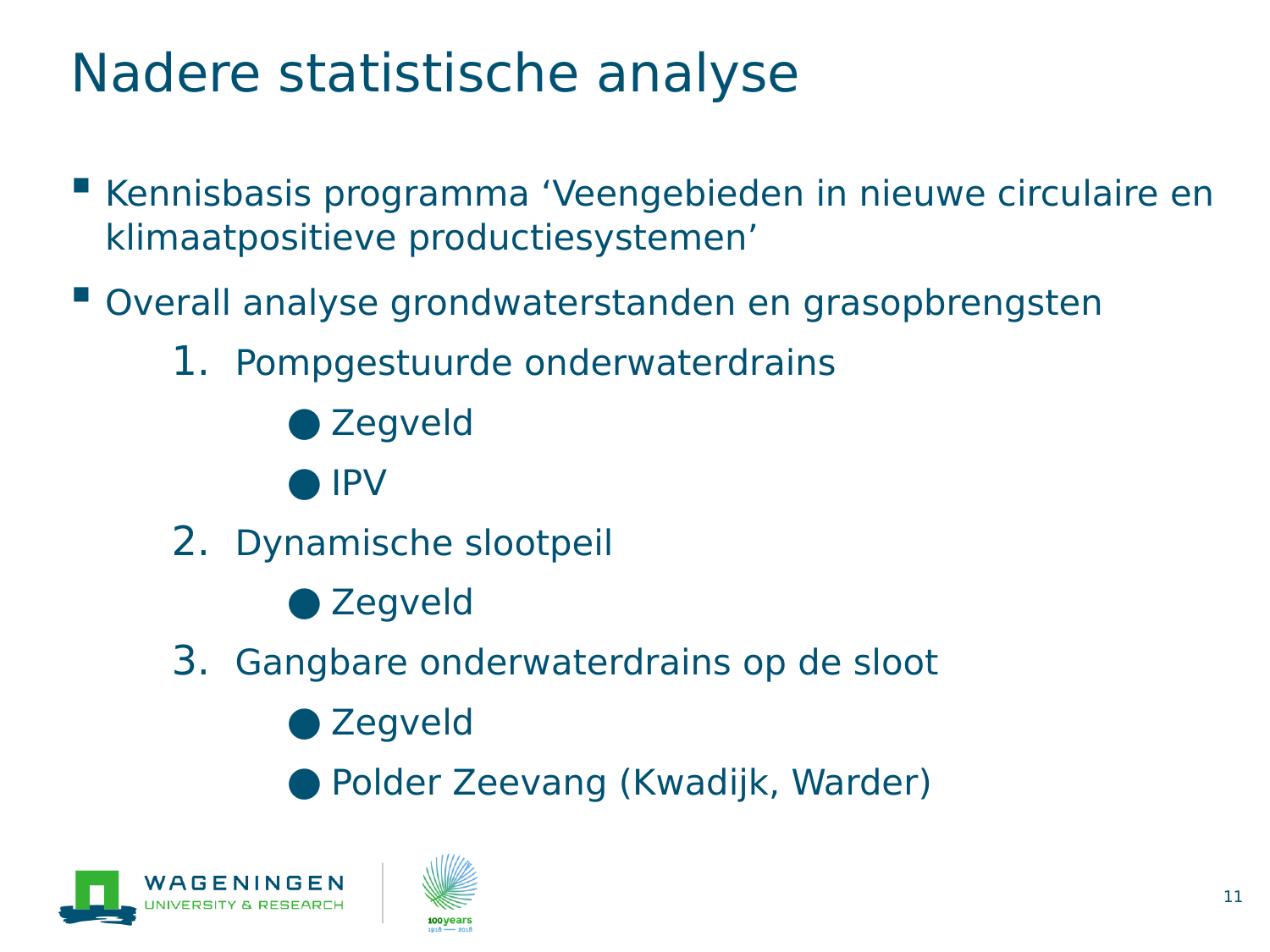

# Nadere statistische analyse
Kennisbasis programma ‘Veengebieden in nieuwe circulaire en klimaatpositieve productiesystemen’
Overall analyse grondwaterstanden en grasopbrengsten
Pompgestuurde onderwaterdrains
Zegveld
IPV
Dynamische slootpeil
Zegveld
Gangbare onderwaterdrains op de sloot
Zegveld
Polder Zeevang (Kwadijk, Warder)

11